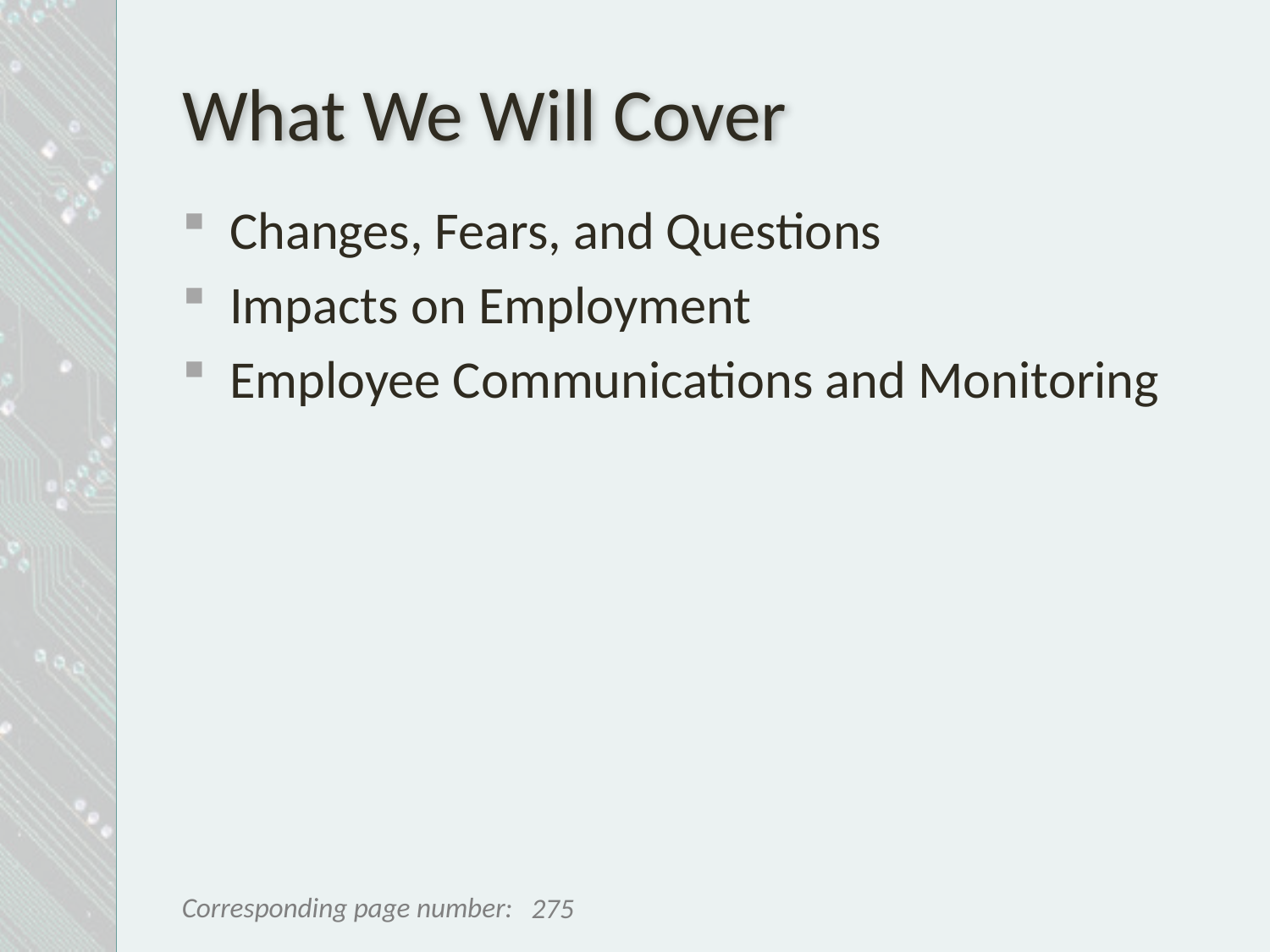

# What We Will Cover
Changes, Fears, and Questions
Impacts on Employment
Employee Communications and Monitoring
275